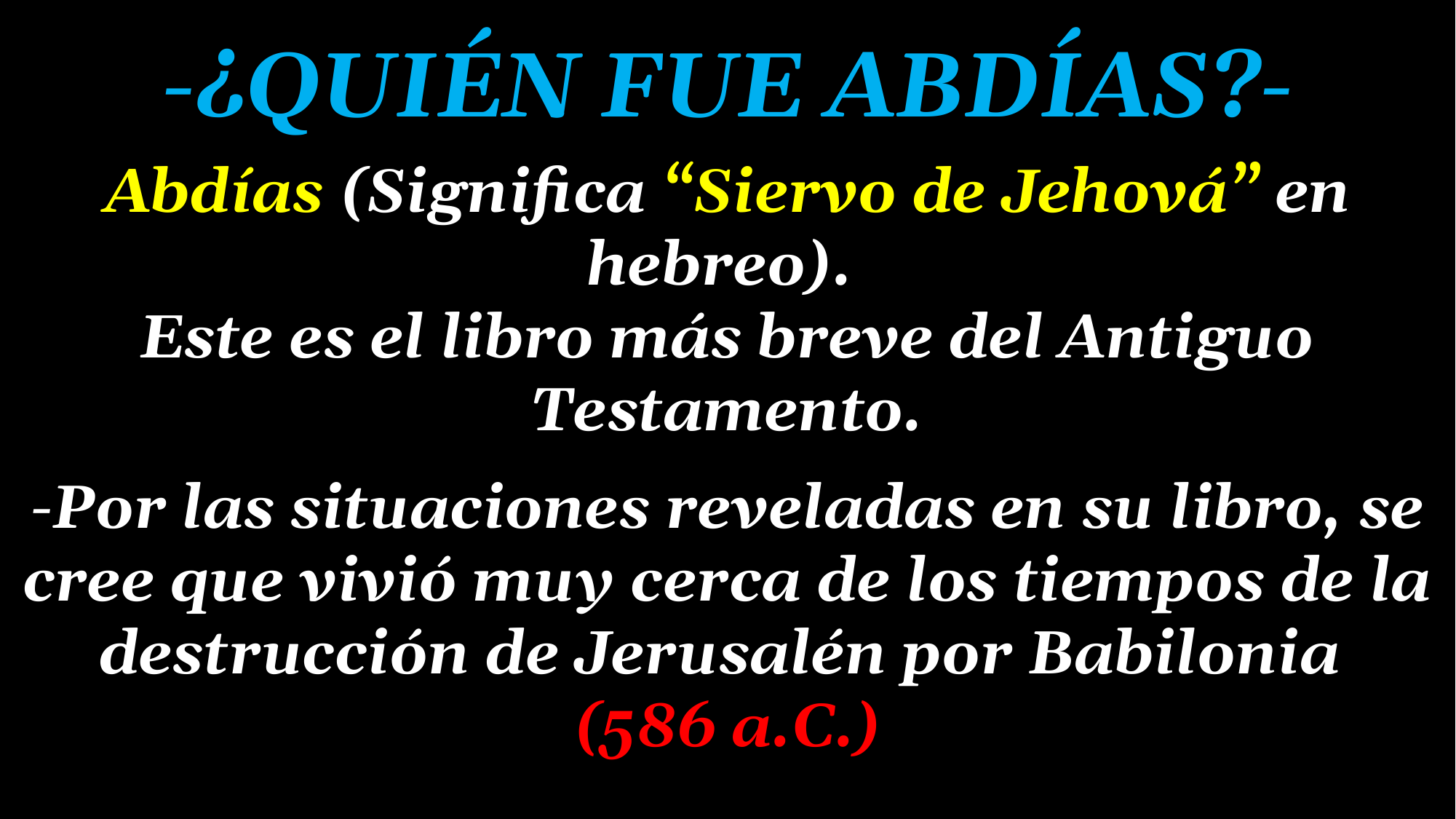

# -¿QUIÉN FUE ABDÍAS?- Abdías (Significa “Siervo de Jehová” en hebreo). Este es el libro más breve del Antiguo Testamento. -Por las situaciones reveladas en su libro, se cree que vivió muy cerca de los tiempos de la destrucción de Jerusalén por Babilonia (586 a.C.)